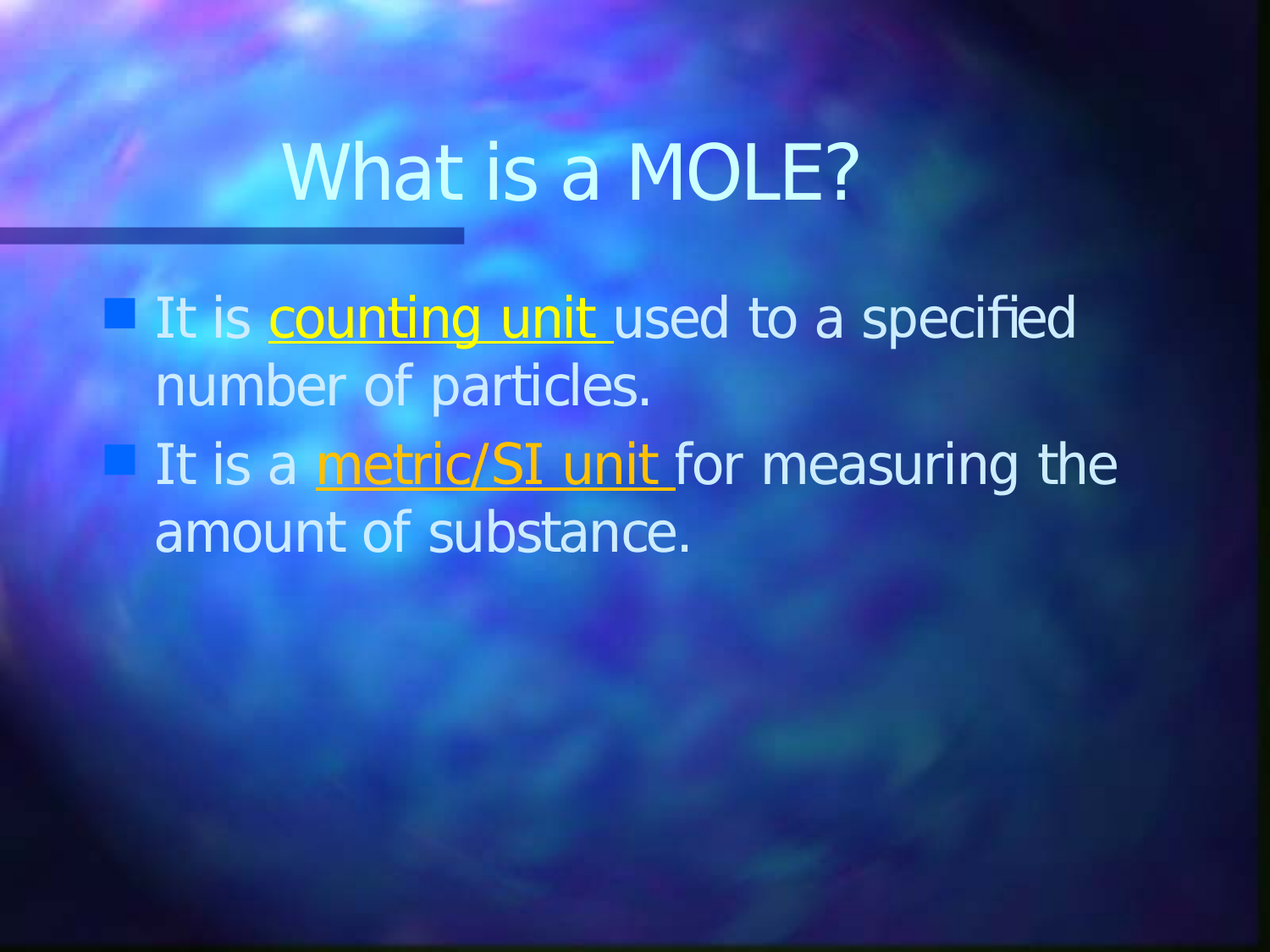

# What is a MOLE?
It is counting unit used to a specified number of particles.
It is a metric/SI unit for measuring the amount of substance.